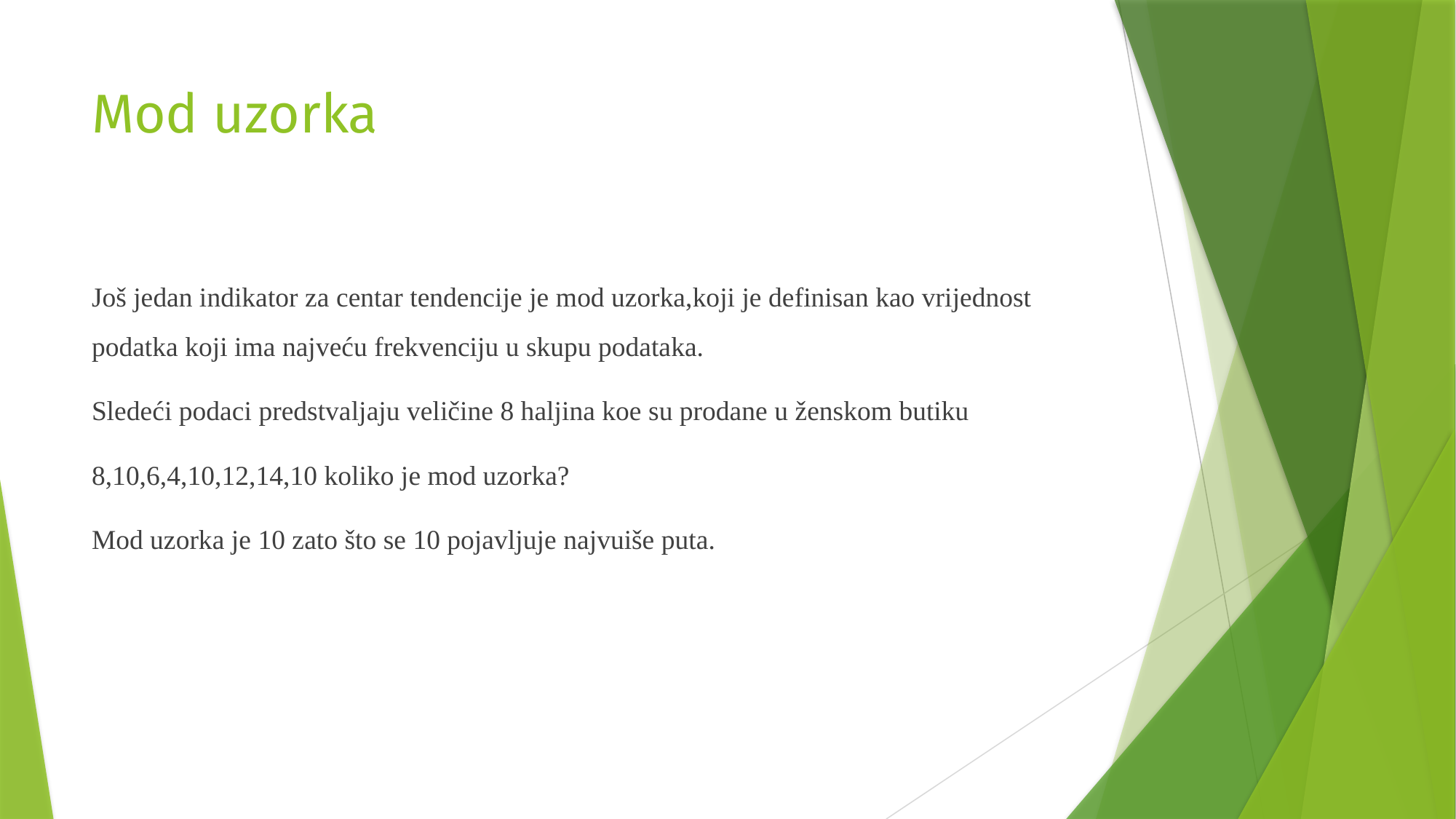

# Mod uzorka
Još jedan indikator za centar tendencije je mod uzorka,koji je definisan kao vrijednost podatka koji ima najveću frekvenciju u skupu podataka.
Sledeći podaci predstvaljaju veličine 8 haljina koe su prodane u ženskom butiku
8,10,6,4,10,12,14,10 koliko je mod uzorka?
Mod uzorka je 10 zato što se 10 pojavljuje najvuiše puta.